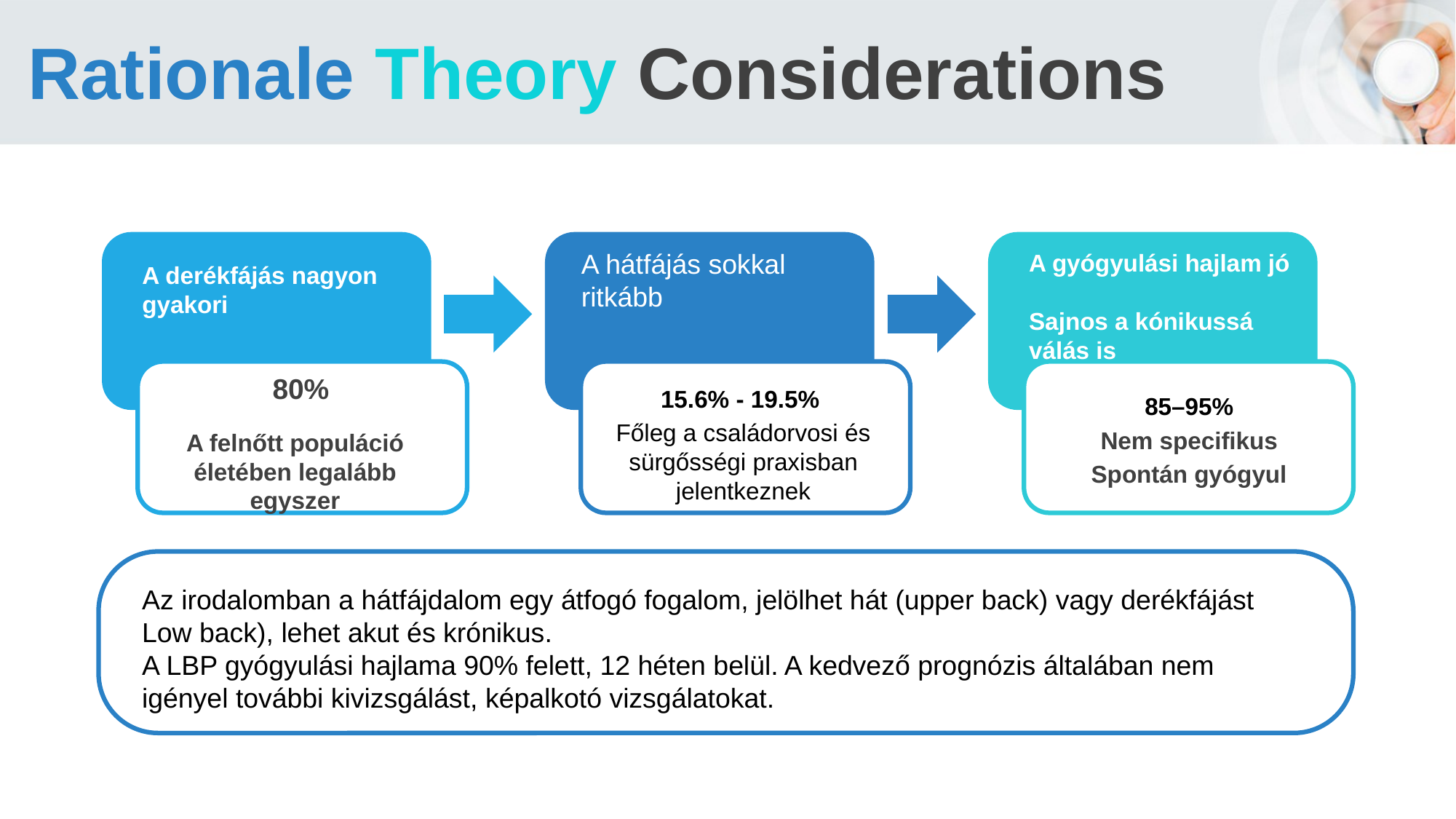

# Rationale Theory Considerations

A hátfájás sokkal
ritkább
A gyógyulási hajlam jó

Sajnos a kónikussá válás is

A derékfájás nagyon gyakori

15.6% - 19.5%
Főleg a családorvosi és sürgősségi praxisban jelentkeznek
80%
A felnőtt populáció életében legalább egyszer
85–95%
Nem specifikus
Spontán gyógyul

Az irodalomban a hátfájdalom egy átfogó fogalom, jelölhet hát (upper back) vagy derékfájást Low back), lehet akut és krónikus.
A LBP gyógyulási hajlama 90% felett, 12 héten belül. A kedvező prognózis általában nem igényel további kivizsgálást, képalkotó vizsgálatokat.